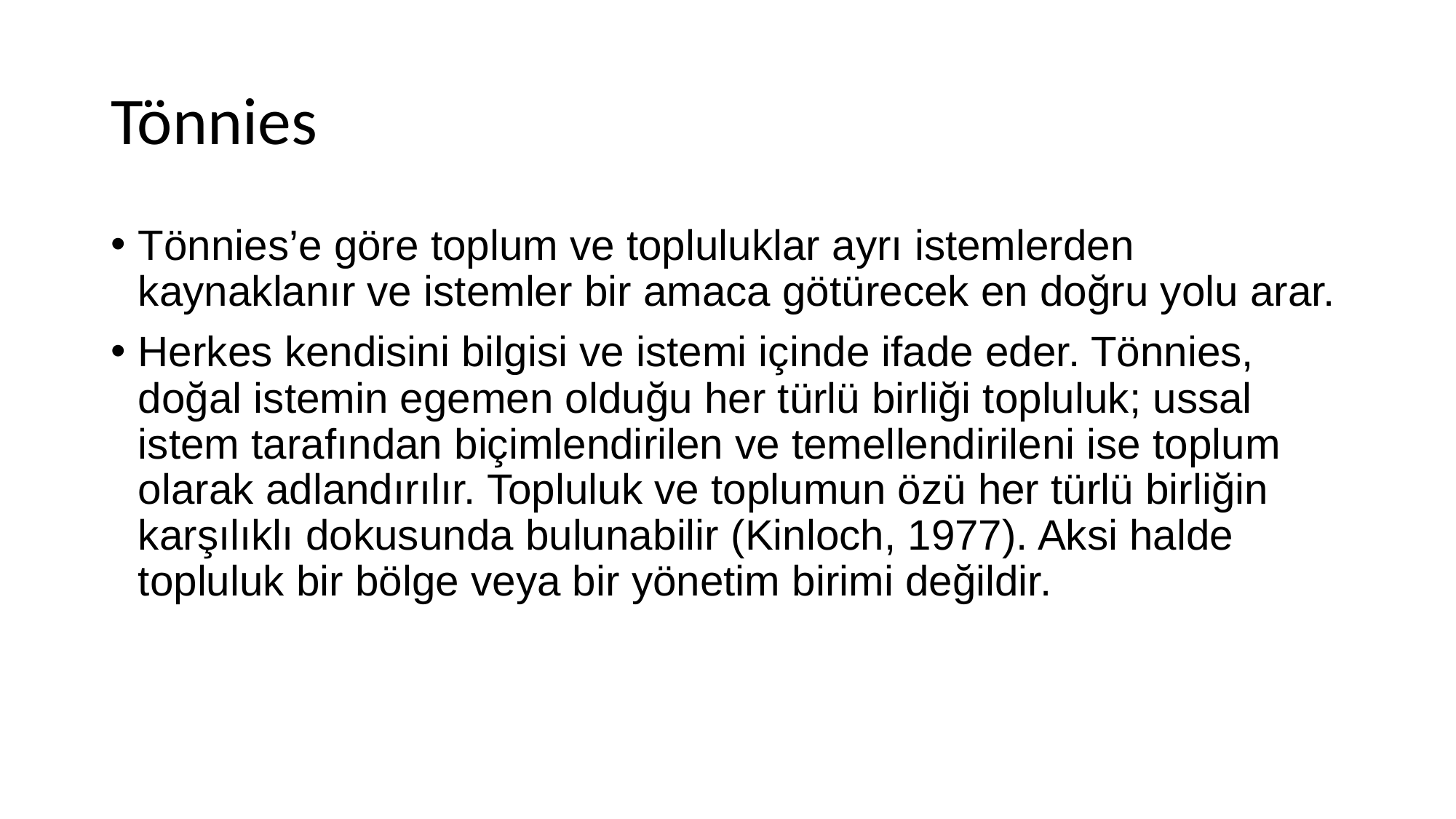

# Tönnies
Tönnies’e göre toplum ve topluluklar ayrı istemlerden kaynaklanır ve istemler bir amaca götürecek en doğru yolu arar.
Herkes kendisini bilgisi ve istemi içinde ifade eder. Tönnies, doğal istemin egemen olduğu her türlü birliği topluluk; ussal istem tarafından biçimlendirilen ve temellendirileni ise toplum olarak adlandırılır. Topluluk ve toplumun özü her türlü birliğin karşılıklı dokusunda bulunabilir (Kinloch, 1977). Aksi halde topluluk bir bölge veya bir yönetim birimi değildir.